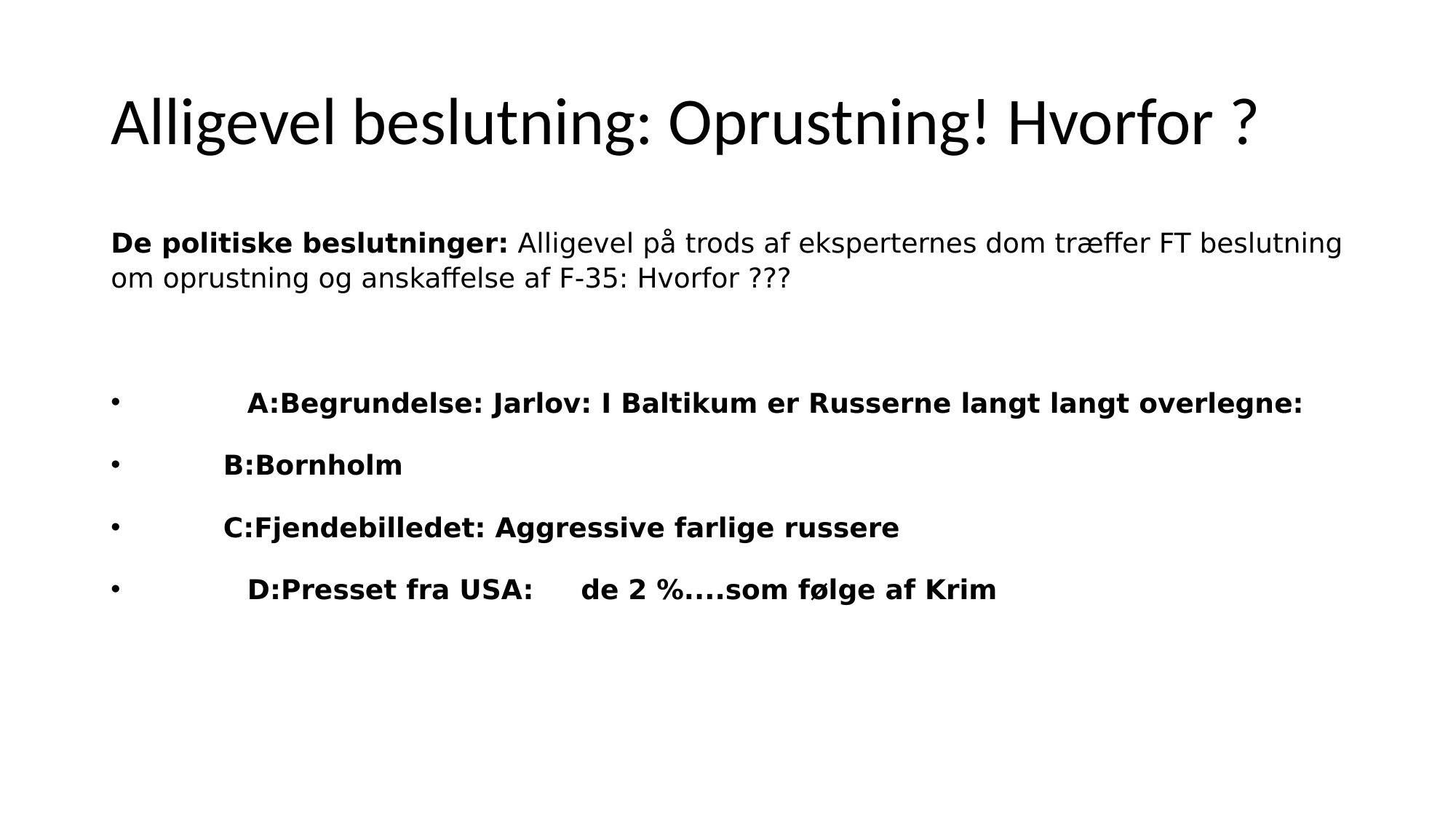

# Alligevel beslutning: Oprustning! Hvorfor ?
De politiske beslutninger: Alligevel på trods af eksperternes dom træffer FT beslutning om oprustning og anskaffelse af F-35: Hvorfor ???

	A:Begrundelse: Jarlov: I Baltikum er Russerne langt langt overlegne:
         B:Bornholm
         C:Fjendebilledet: Aggressive farlige russere
	D:Presset fra USA:     de 2 %....som følge af Krim